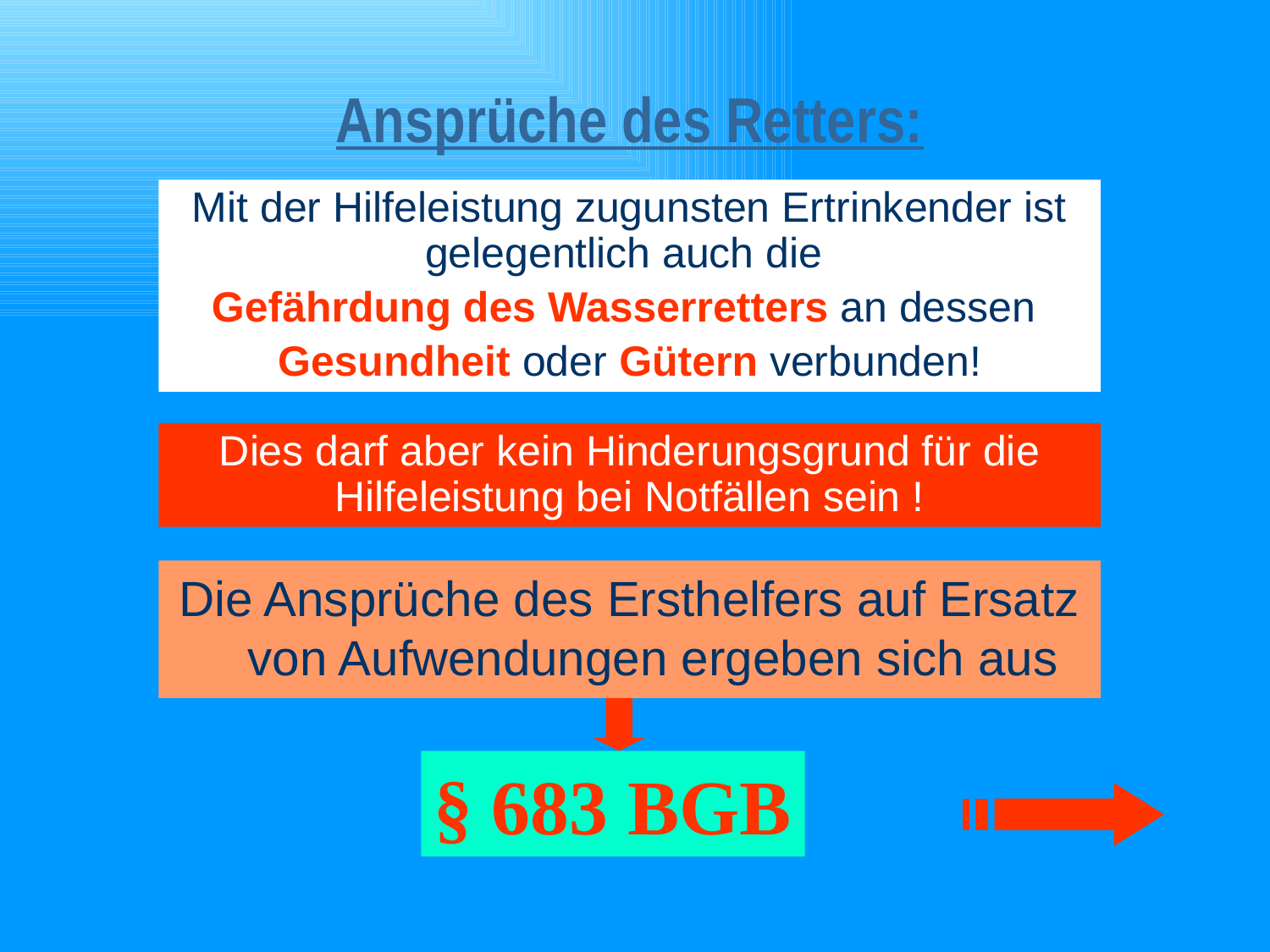

# Ansprüche des Retters:
Mit der Hilfeleistung zugunsten Ertrinkender ist gelegentlich auch die
Gefährdung des Wasserretters an dessen
Gesundheit oder Gütern verbunden!
Dies darf aber kein Hinderungsgrund für die Hilfeleistung bei Notfällen sein !
Die Ansprüche des Ersthelfers auf Ersatz von Aufwendungen ergeben sich aus

§ 683 BGB